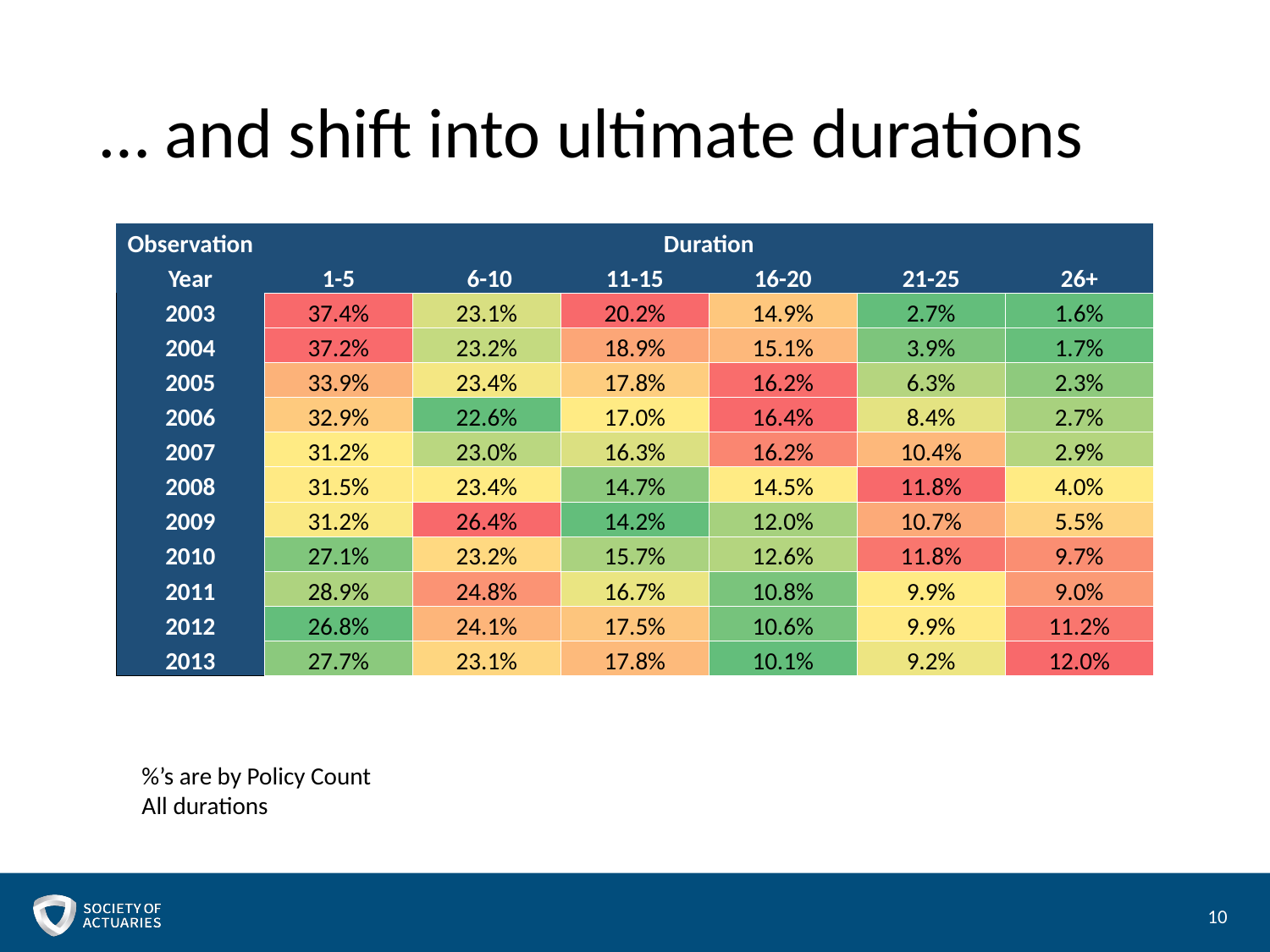

# … and shift into ultimate durations
| Observation | Duration |  |  |  |  |  |
| --- | --- | --- | --- | --- | --- | --- |
| Year | 1-5 | 6-10 | 11-15 | 16-20 | 21-25 | 26+ |
| 2003 | 37.4% | 23.1% | 20.2% | 14.9% | 2.7% | 1.6% |
| 2004 | 37.2% | 23.2% | 18.9% | 15.1% | 3.9% | 1.7% |
| 2005 | 33.9% | 23.4% | 17.8% | 16.2% | 6.3% | 2.3% |
| 2006 | 32.9% | 22.6% | 17.0% | 16.4% | 8.4% | 2.7% |
| 2007 | 31.2% | 23.0% | 16.3% | 16.2% | 10.4% | 2.9% |
| 2008 | 31.5% | 23.4% | 14.7% | 14.5% | 11.8% | 4.0% |
| 2009 | 31.2% | 26.4% | 14.2% | 12.0% | 10.7% | 5.5% |
| 2010 | 27.1% | 23.2% | 15.7% | 12.6% | 11.8% | 9.7% |
| 2011 | 28.9% | 24.8% | 16.7% | 10.8% | 9.9% | 9.0% |
| 2012 | 26.8% | 24.1% | 17.5% | 10.6% | 9.9% | 11.2% |
| 2013 | 27.7% | 23.1% | 17.8% | 10.1% | 9.2% | 12.0% |
%’s are by Policy Count
All durations
10